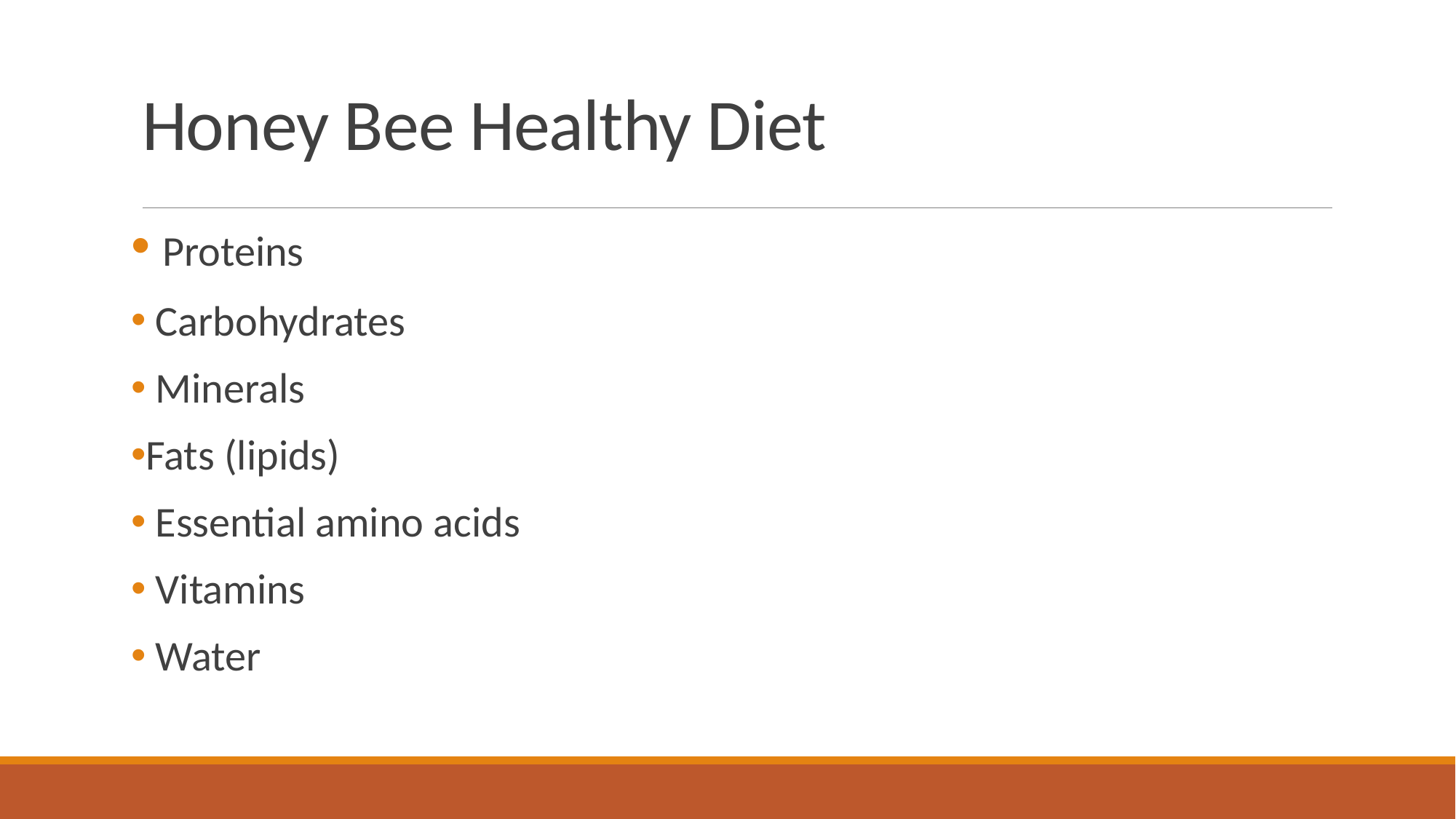

# Honey Bee Healthy Diet
 Proteins
 Carbohydrates
 Minerals
Fats (lipids)
 Essential amino acids
 Vitamins
 Water